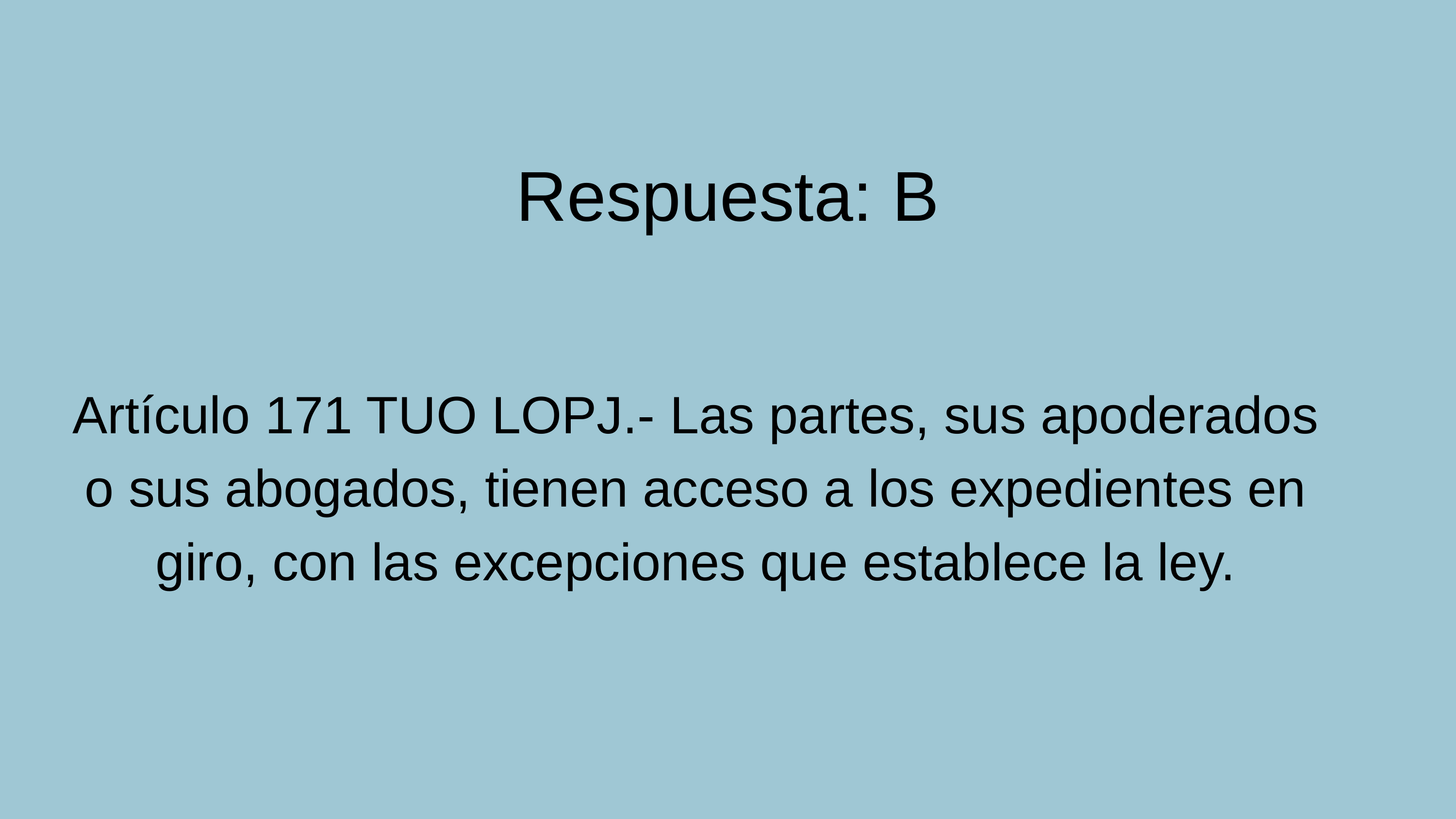

Respuesta: B
Artículo 171 TUO LOPJ.- Las partes, sus apoderados o sus abogados, tienen acceso a los expedientes en giro, con las excepciones que establece la ley.